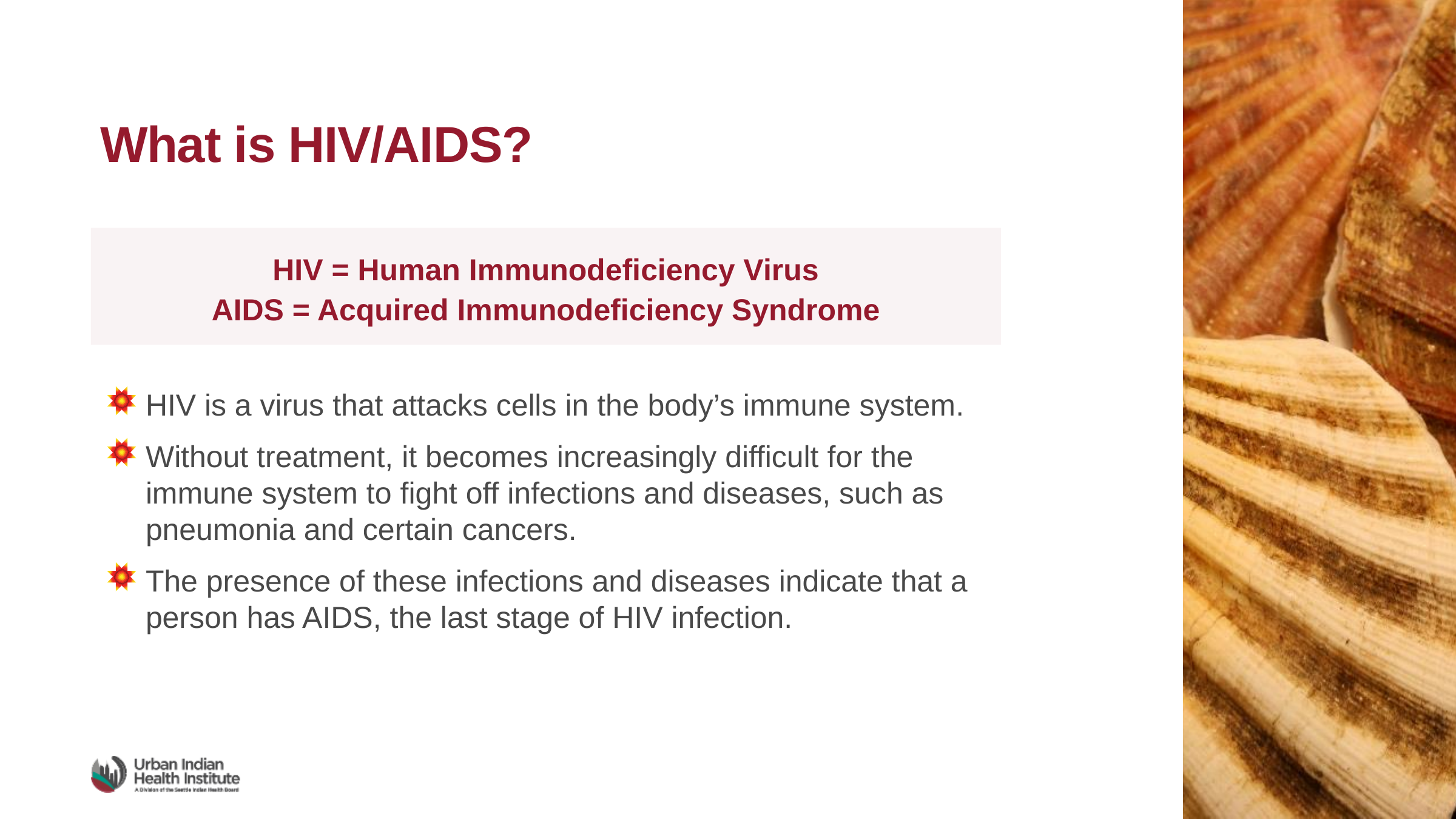

# What is HIV/AIDS?
HIV = Human Immunodeficiency Virus
AIDS = Acquired Immunodeficiency Syndrome
HIV is a virus that attacks cells in the body’s immune system.
Without treatment, it becomes increasingly difficult for the immune system to fight off infections and diseases, such as pneumonia and certain cancers.
The presence of these infections and diseases indicate that a person has AIDS, the last stage of HIV infection.